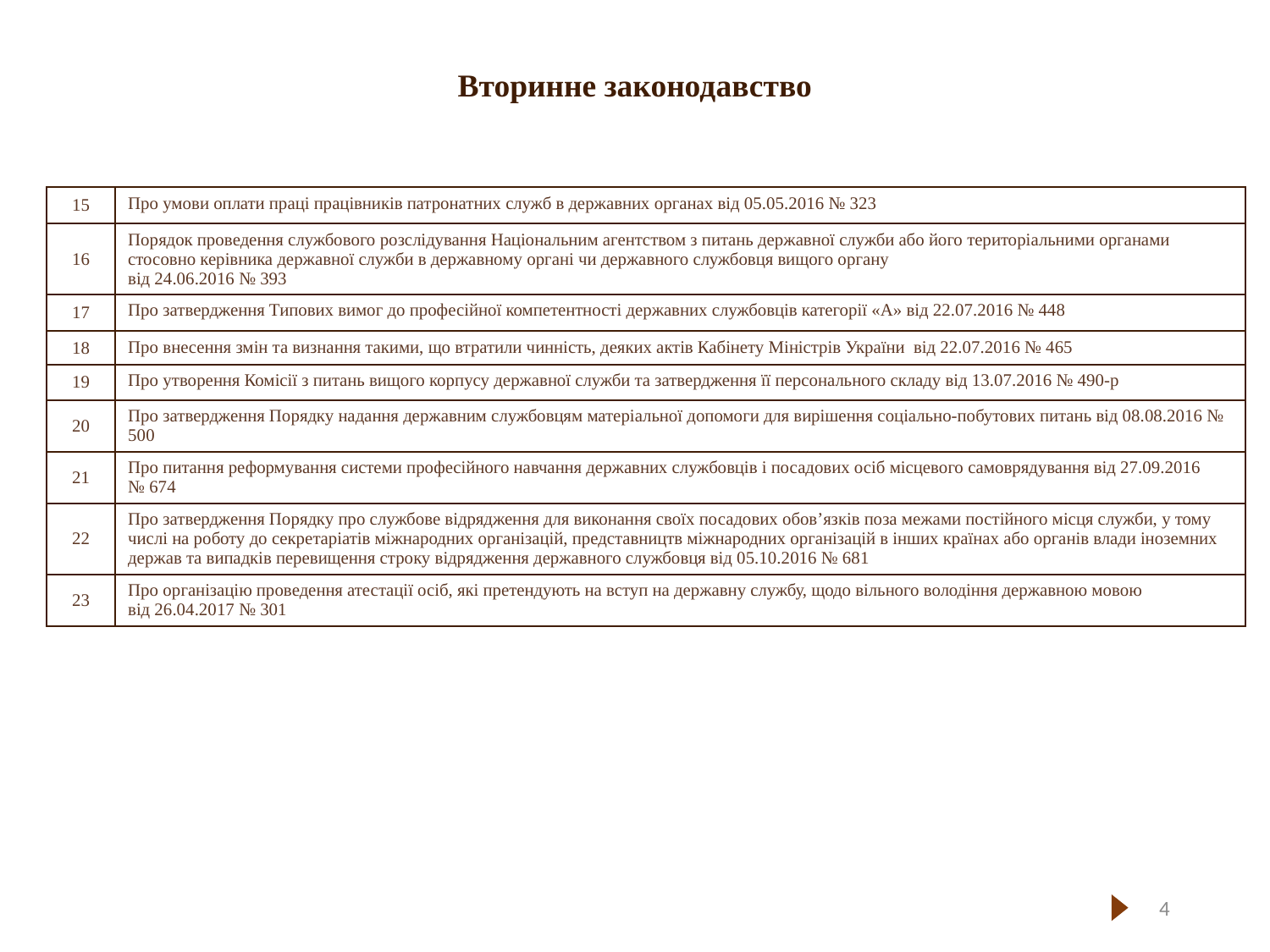

# Вторинне законодавство
| 15 | Про умови оплати праці працівників патронатних служб в державних органах від 05.05.2016 № 323 |
| --- | --- |
| 16 | Порядок проведення службового розслідування Національним агентством з питань державної служби або його територіальними органами стосовно керівника державної служби в державному органі чи державного службовця вищого органу від 24.06.2016 № 393 |
| 17 | Про затвердження Типових вимог до професійної компетентності державних службовців категорії «А» від 22.07.2016 № 448 |
| 18 | Про внесення змін та визнання такими, що втратили чинність, деяких актів Кабінету Міністрів України від 22.07.2016 № 465 |
| 19 | Про утворення Комісії з питань вищого корпусу державної служби та затвердження її персонального складу від 13.07.2016 № 490-р |
| 20 | Про затвердження Порядку надання державним службовцям матеріальної допомоги для вирішення соціально-побутових питань від 08.08.2016 № 500 |
| 21 | Про питання реформування системи професійного навчання державних службовців і посадових осіб місцевого самоврядування від 27.09.2016 № 674 |
| 22 | Про затвердження Порядку про службове відрядження для виконання своїх посадових обов’язків поза межами постійного місця служби, у тому числі на роботу до секретаріатів міжнародних організацій, представництв міжнародних організацій в інших країнах або органів влади іноземних держав та випадків перевищення строку відрядження державного службовця від 05.10.2016 № 681 |
| 23 | Про організацію проведення атестації осіб, які претендують на вступ на державну службу, щодо вільного володіння державною мовою від 26.04.2017 № 301 |
4